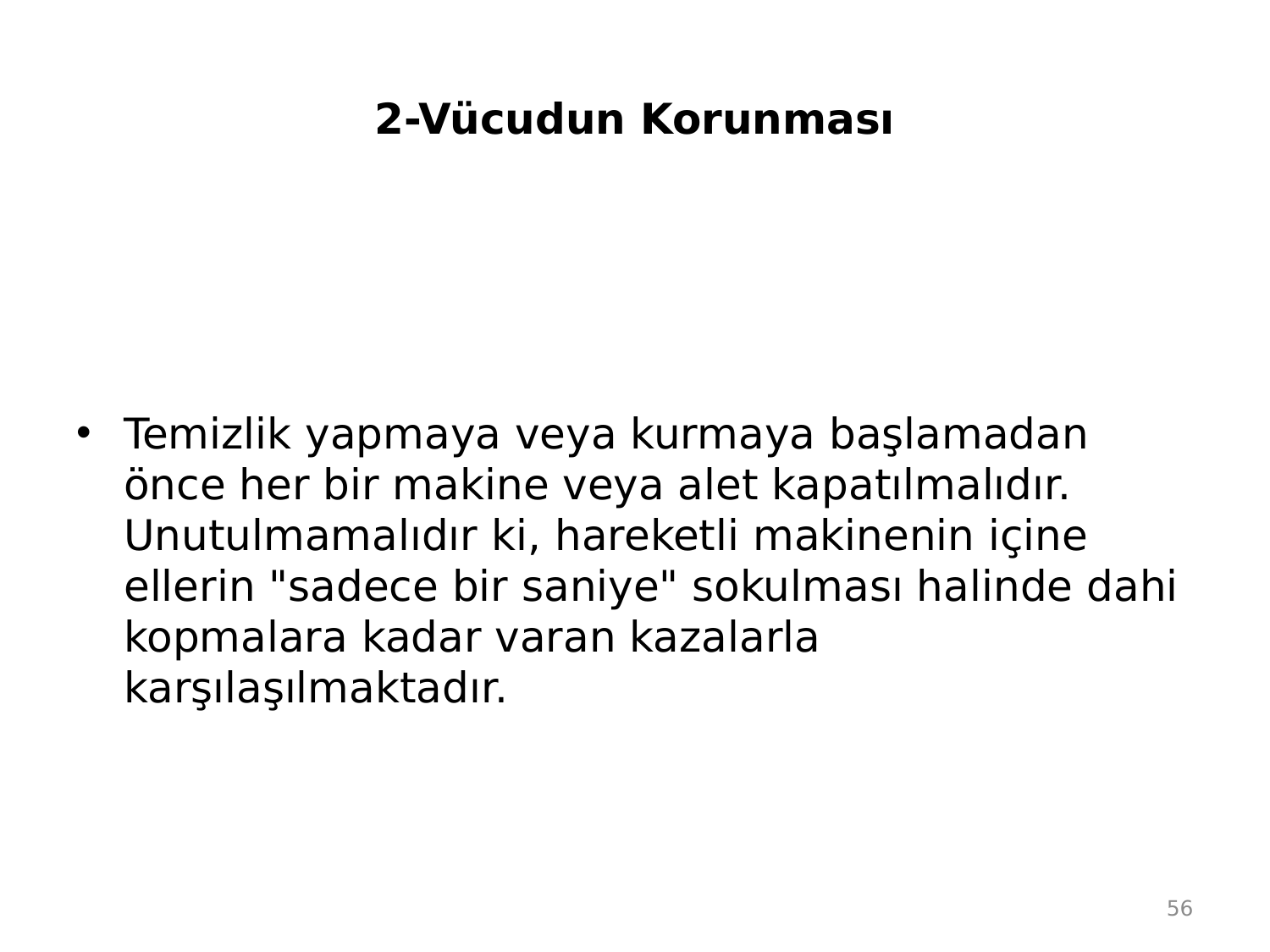

# 2-Vücudun Korunması

Temizlik yapmaya veya kurmaya başlamadan önce her bir makine veya alet kapatılmalıdır. Unutulmamalıdır ki, hareketli makinenin içine ellerin "sadece bir saniye" sokulması halinde dahi kopmalara kadar varan kazalarla karşılaşılmaktadır.

56